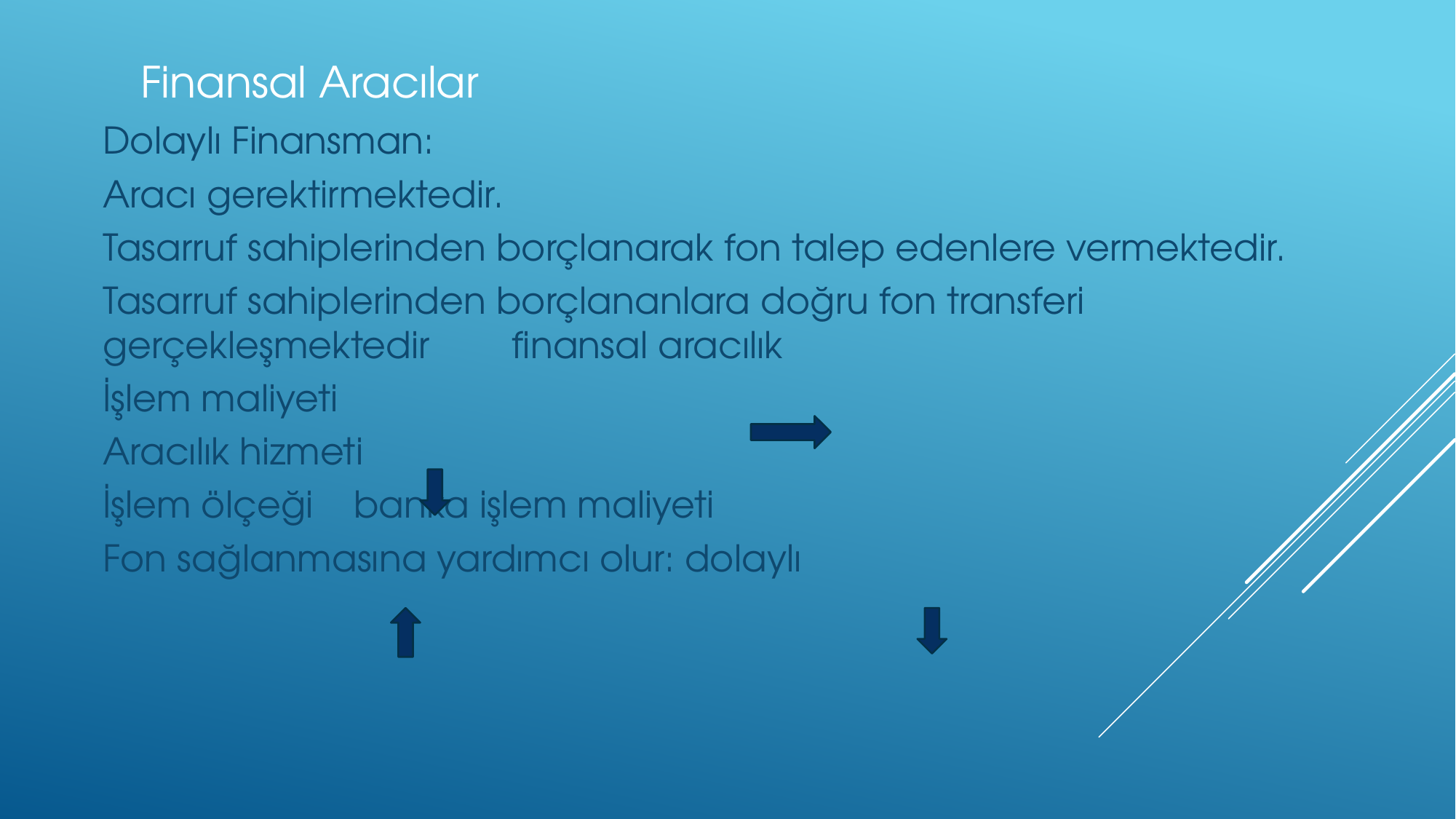

# Finansal Aracılar
Dolaylı Finansman:
Aracı gerektirmektedir.
Tasarruf sahiplerinden borçlanarak fon talep edenlere vermektedir.
Tasarruf sahiplerinden borçlananlara doğru fon transferi gerçekleşmektedir        finansal aracılık
İşlem maliyeti
Aracılık hizmeti
İşlem ölçeği    banka işlem maliyeti
Fon sağlanmasına yardımcı olur: dolaylı